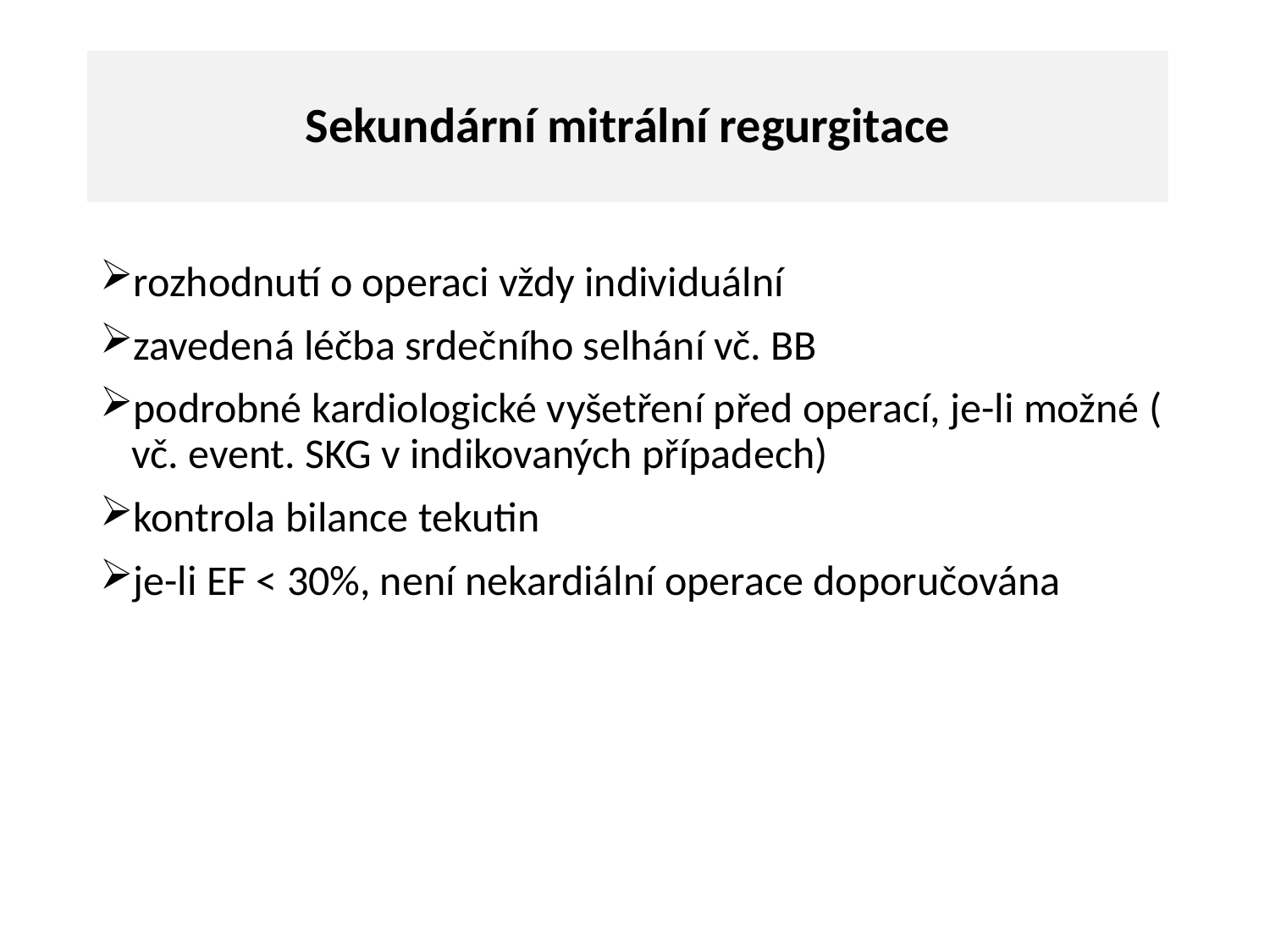

# Sekundární mitrální regurgitace
rozhodnutí o operaci vždy individuální
zavedená léčba srdečního selhání vč. BB
podrobné kardiologické vyšetření před operací, je-li možné ( vč. event. SKG v indikovaných případech)
kontrola bilance tekutin
je-li EF < 30%, není nekardiální operace doporučována